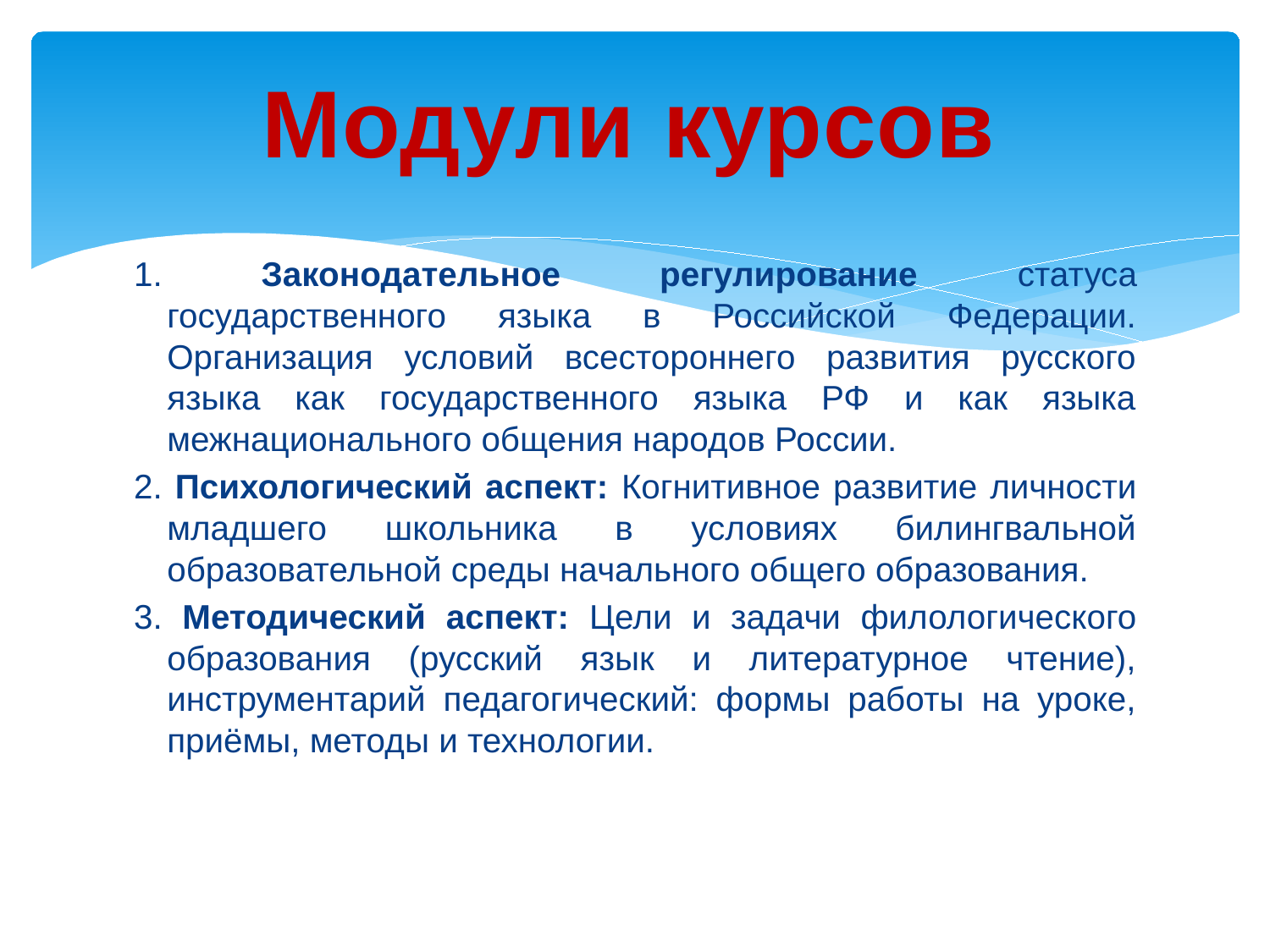

#
 Модули курсов
1. Законодательное регулирование статуса государственного языка в Российской Федерации. Организация условий всестороннего развития русского языка как государственного языка РФ и как языка межнационального общения народов России.
2. Психологический аспект: Когнитивное развитие личности младшего школьника в условиях билингвальной образовательной среды начального общего образования.
3. Методический аспект: Цели и задачи филологического образования (русский язык и литературное чтение), инструментарий педагогический: формы работы на уроке, приёмы, методы и технологии.